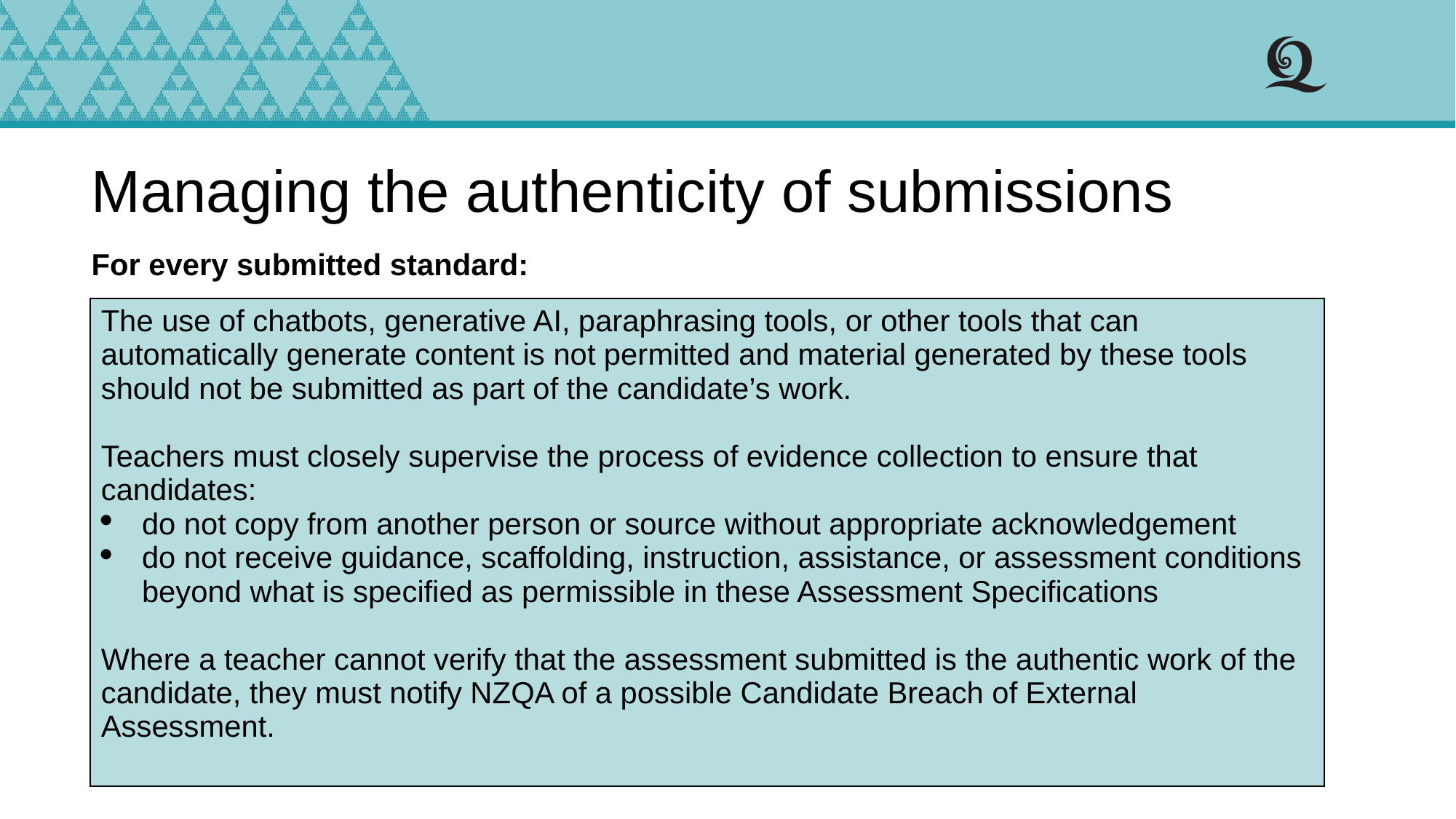

# Managing the authenticity of submissions
For every submitted standard:

| The use of chatbots, generative AI, paraphrasing tools, or other tools that can automatically generate content is not permitted and material generated by these tools should not be submitted as part of the candidate’s work.   Teachers must closely supervise the process of evidence collection to ensure that candidates: do not copy from another person or source without appropriate acknowledgement do not receive guidance, scaffolding, instruction, assistance, or assessment conditions beyond what is specified as permissible in these Assessment Specifications   Where a teacher cannot verify that the assessment submitted is the authentic work of the candidate, they must notify NZQA of a possible Candidate Breach of External Assessment. |
| --- |